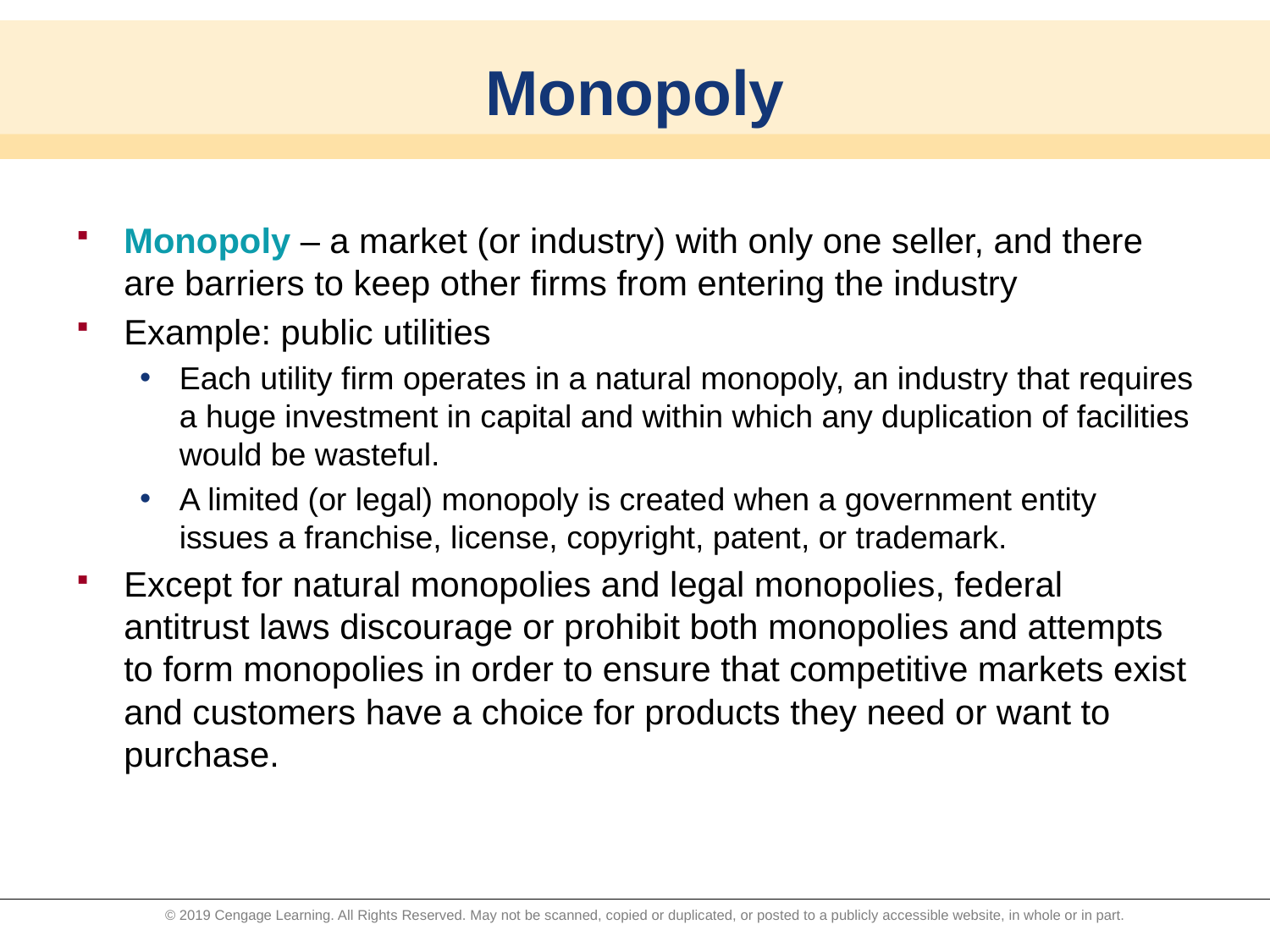

# Monopoly
Monopoly – a market (or industry) with only one seller, and there are barriers to keep other firms from entering the industry
Example: public utilities
Each utility firm operates in a natural monopoly, an industry that requires a huge investment in capital and within which any duplication of facilities would be wasteful.
A limited (or legal) monopoly is created when a government entity issues a franchise, license, copyright, patent, or trademark.
Except for natural monopolies and legal monopolies, federal antitrust laws discourage or prohibit both monopolies and attempts to form monopolies in order to ensure that competitive markets exist and customers have a choice for products they need or want to purchase.